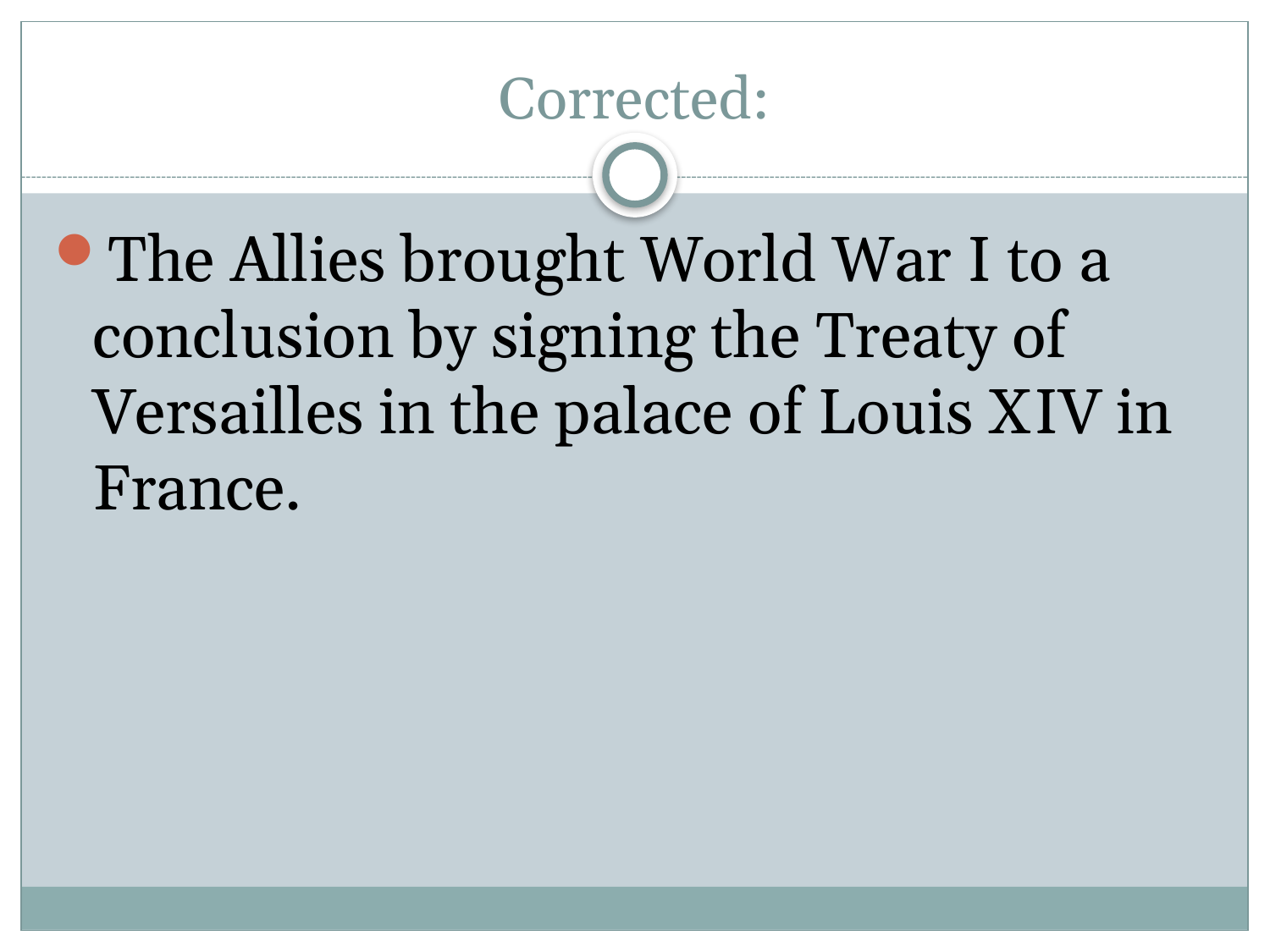

# Corrected:
The Allies brought World War I to a conclusion by signing the Treaty of Versailles in the palace of Louis XIV in France.